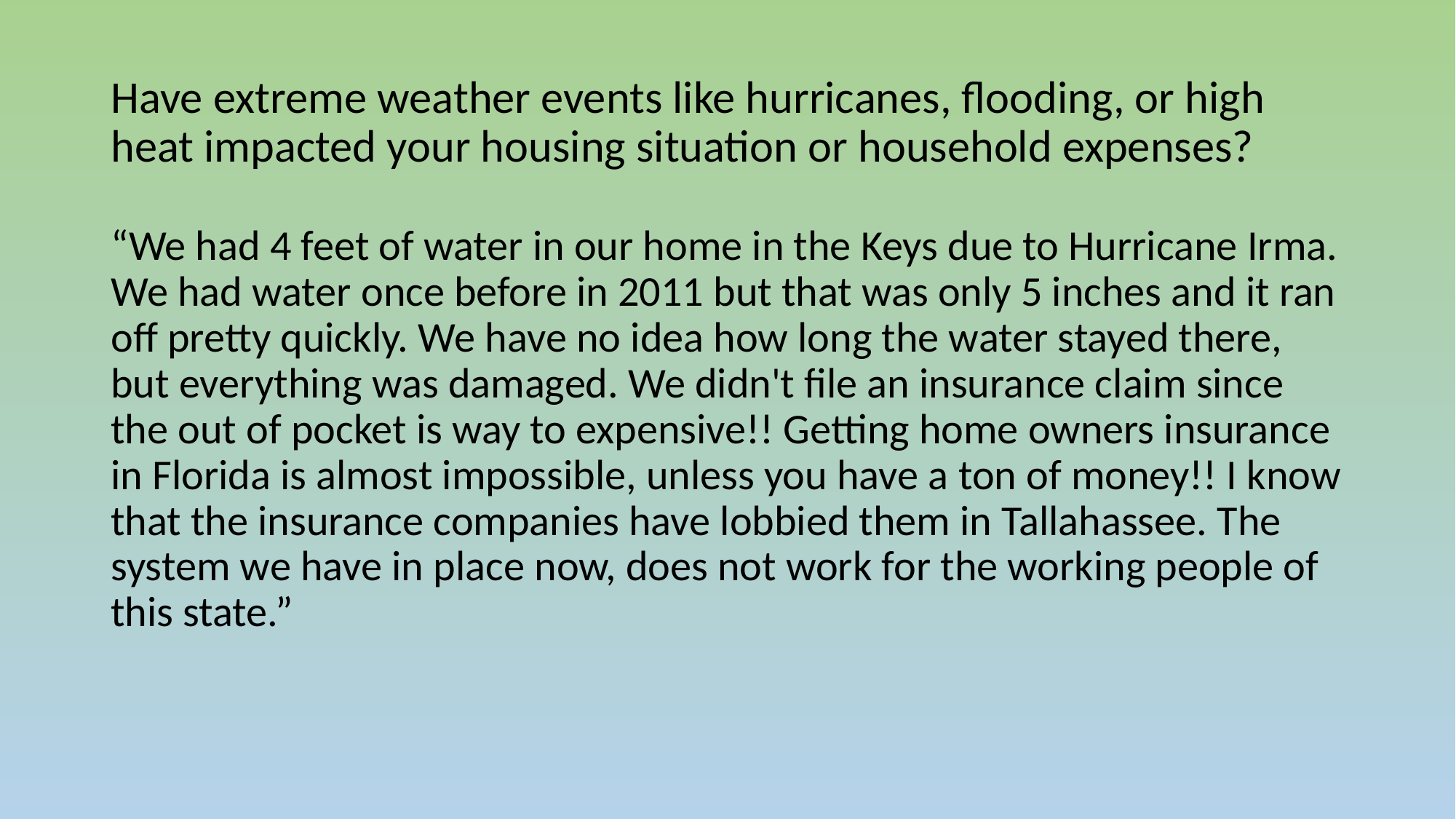

# Have extreme weather events like hurricanes, flooding, or high heat impacted your housing situation or household expenses?
“We had 4 feet of water in our home in the Keys due to Hurricane Irma. We had water once before in 2011 but that was only 5 inches and it ran off pretty quickly. We have no idea how long the water stayed there, but everything was damaged. We didn't file an insurance claim since the out of pocket is way to expensive!! Getting home owners insurance in Florida is almost impossible, unless you have a ton of money!! I know that the insurance companies have lobbied them in Tallahassee. The system we have in place now, does not work for the working people of this state.”